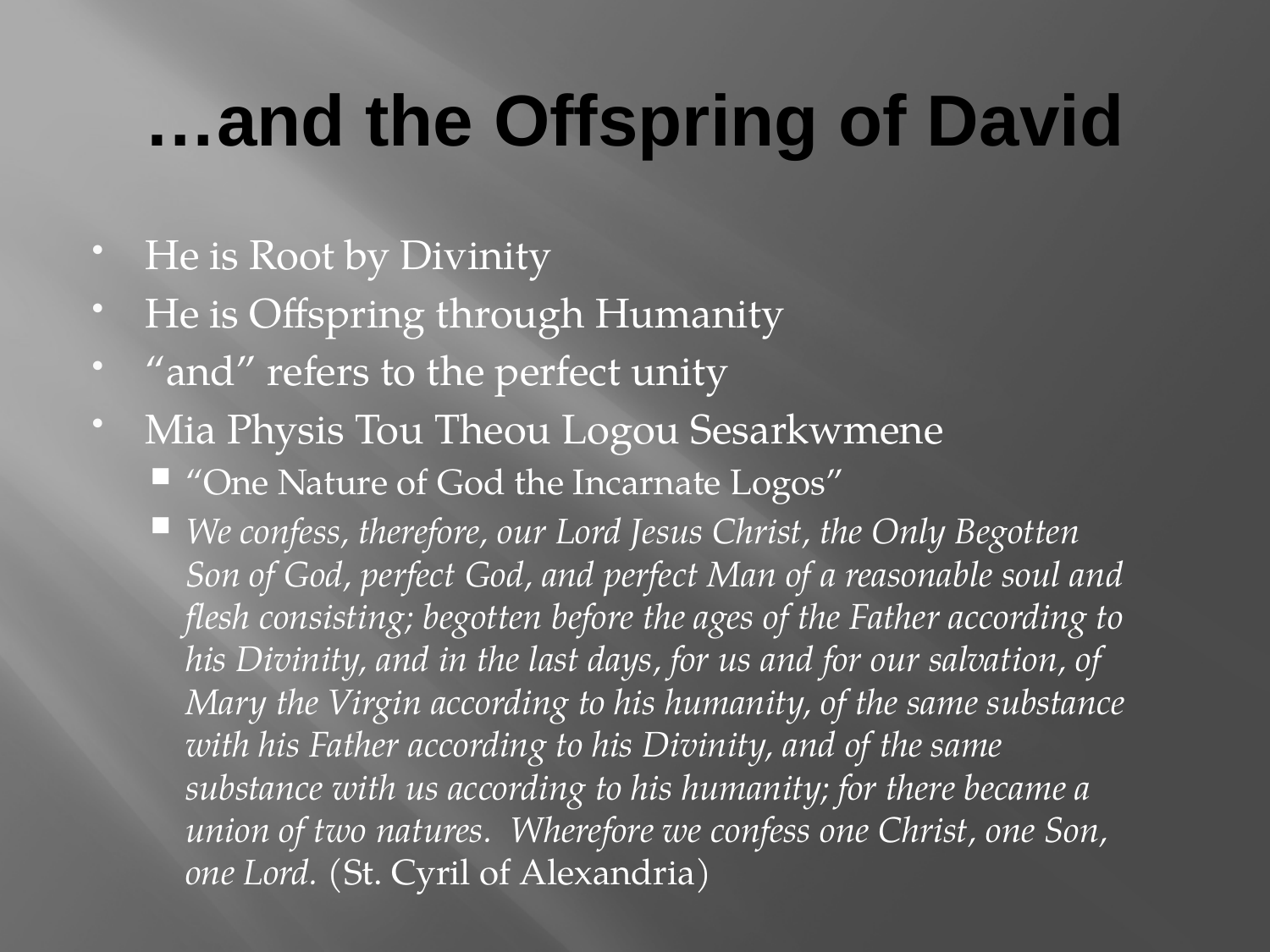

# …and the Offspring of David
He is Root by Divinity
He is Offspring through Humanity
“and” refers to the perfect unity
Mia Physis Tou Theou Logou Sesarkwmene
“One Nature of God the Incarnate Logos”
We confess, therefore, our Lord Jesus Christ, the Only Begotten Son of God, perfect God, and perfect Man of a reasonable soul and flesh consisting; begotten before the ages of the Father according to his Divinity, and in the last days, for us and for our salvation, of Mary the Virgin according to his humanity, of the same substance with his Father according to his Divinity, and of the same substance with us according to his humanity; for there became a union of two natures.  Wherefore we confess one Christ, one Son, one Lord. (St. Cyril of Alexandria)